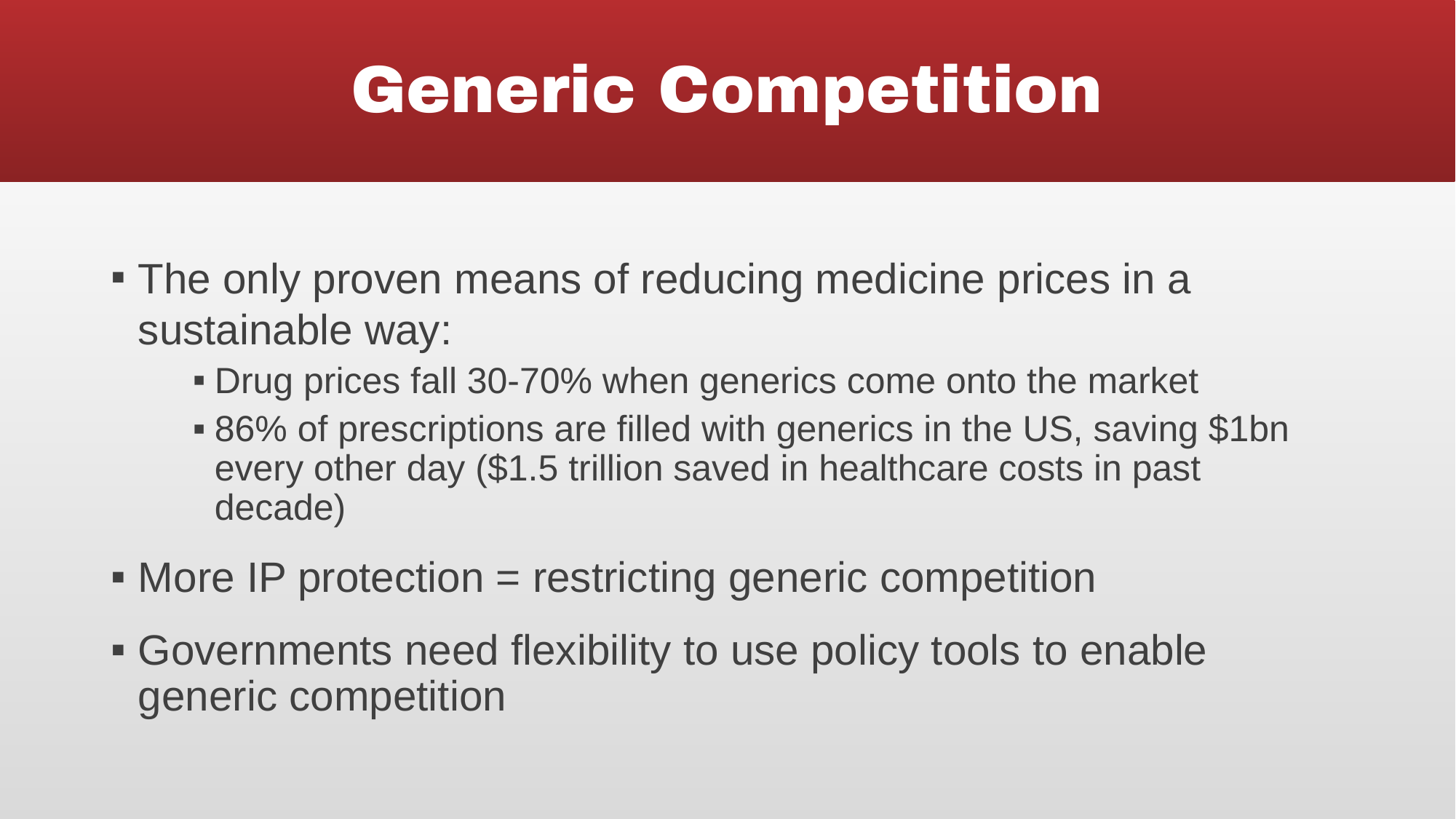

# Generic Competition
The only proven means of reducing medicine prices in a sustainable way:
Drug prices fall 30-70% when generics come onto the market
86% of prescriptions are filled with generics in the US, saving $1bn every other day ($1.5 trillion saved in healthcare costs in past decade)
More IP protection = restricting generic competition
Governments need flexibility to use policy tools to enable generic competition